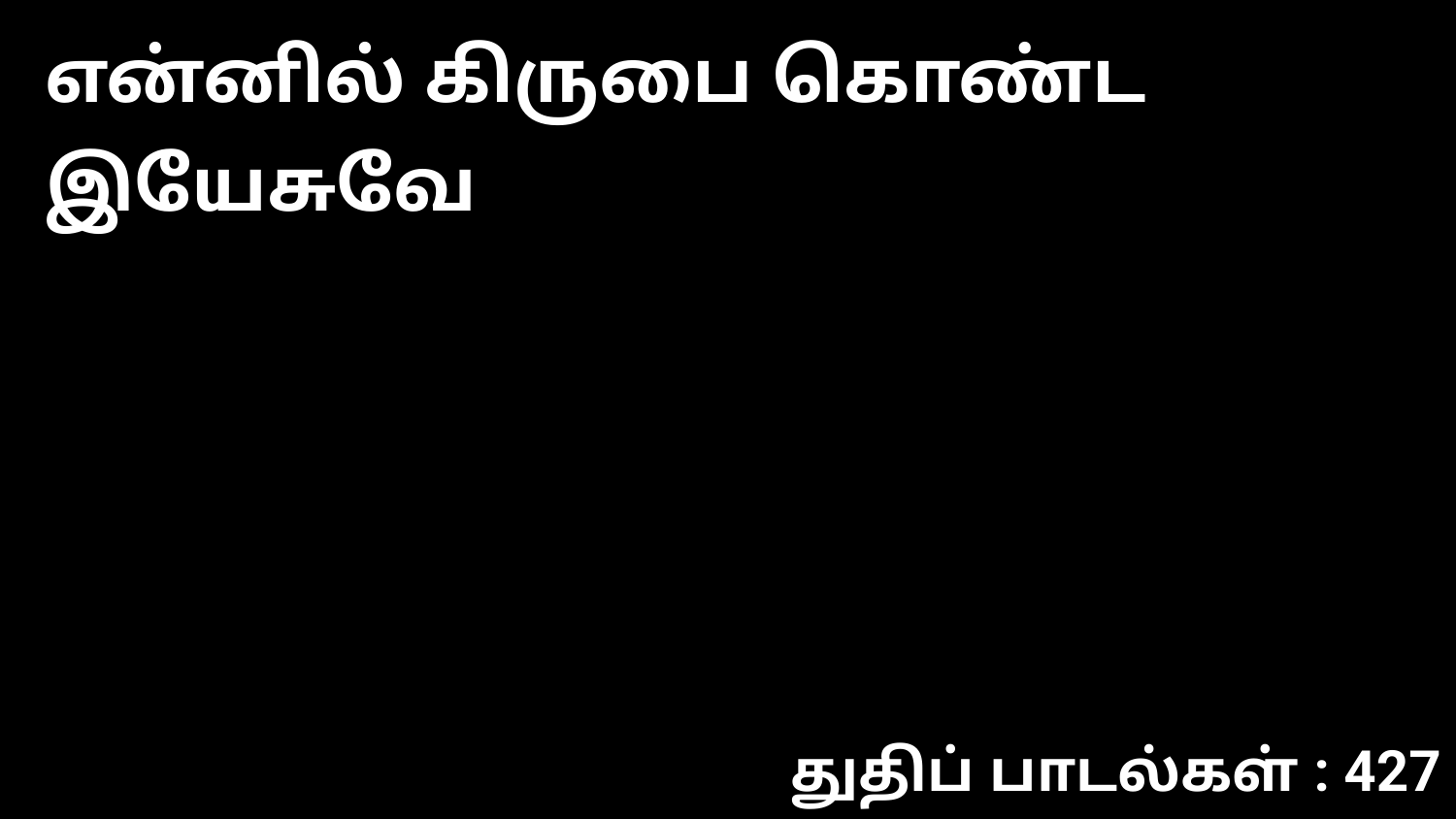

என்னில் கிருபை கொண்ட இயேசுவே
துதிப் பாடல்கள் : 427